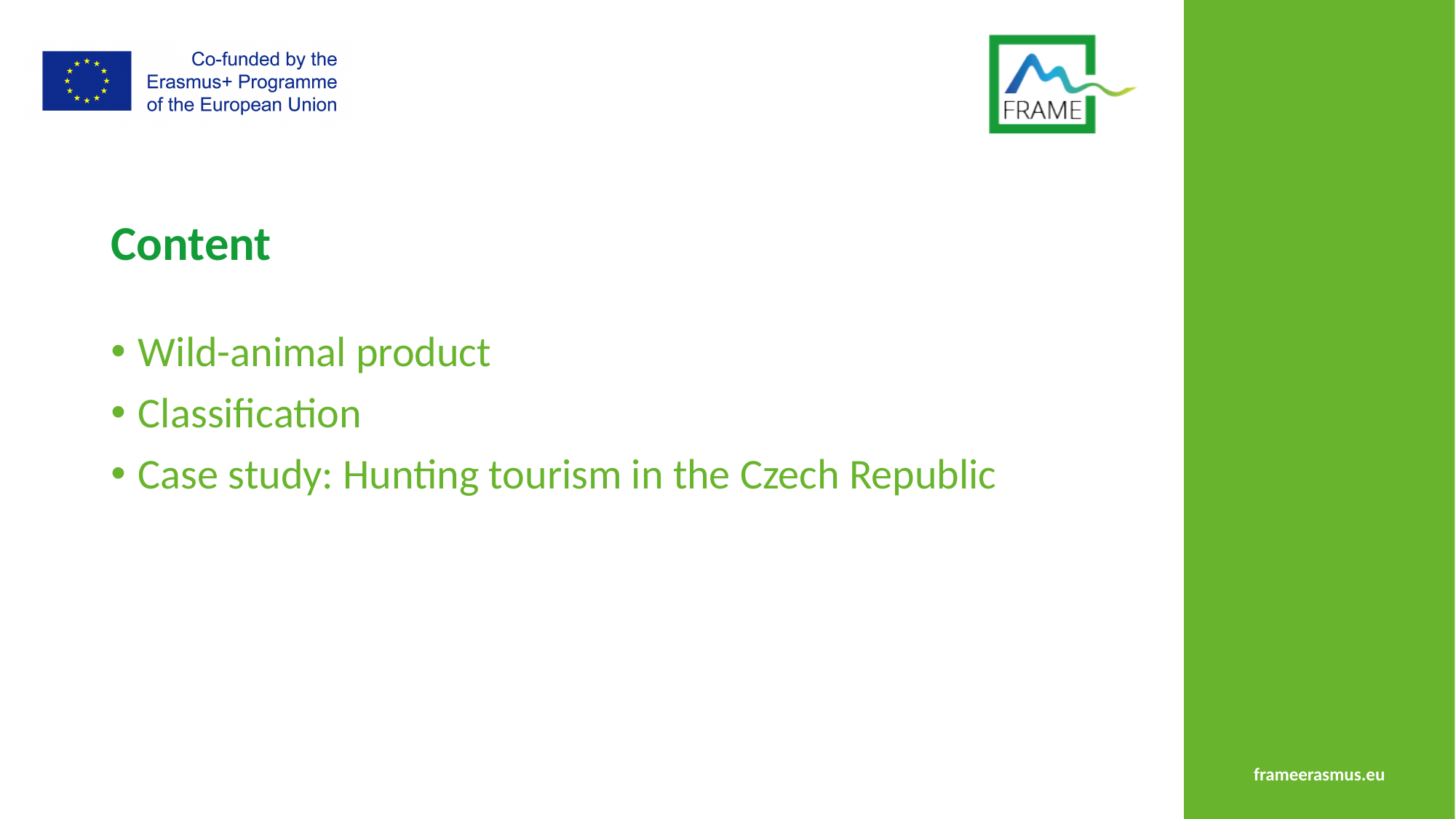

# Content
Wild-animal product
Classification
Case study: Hunting tourism in the Czech Republic